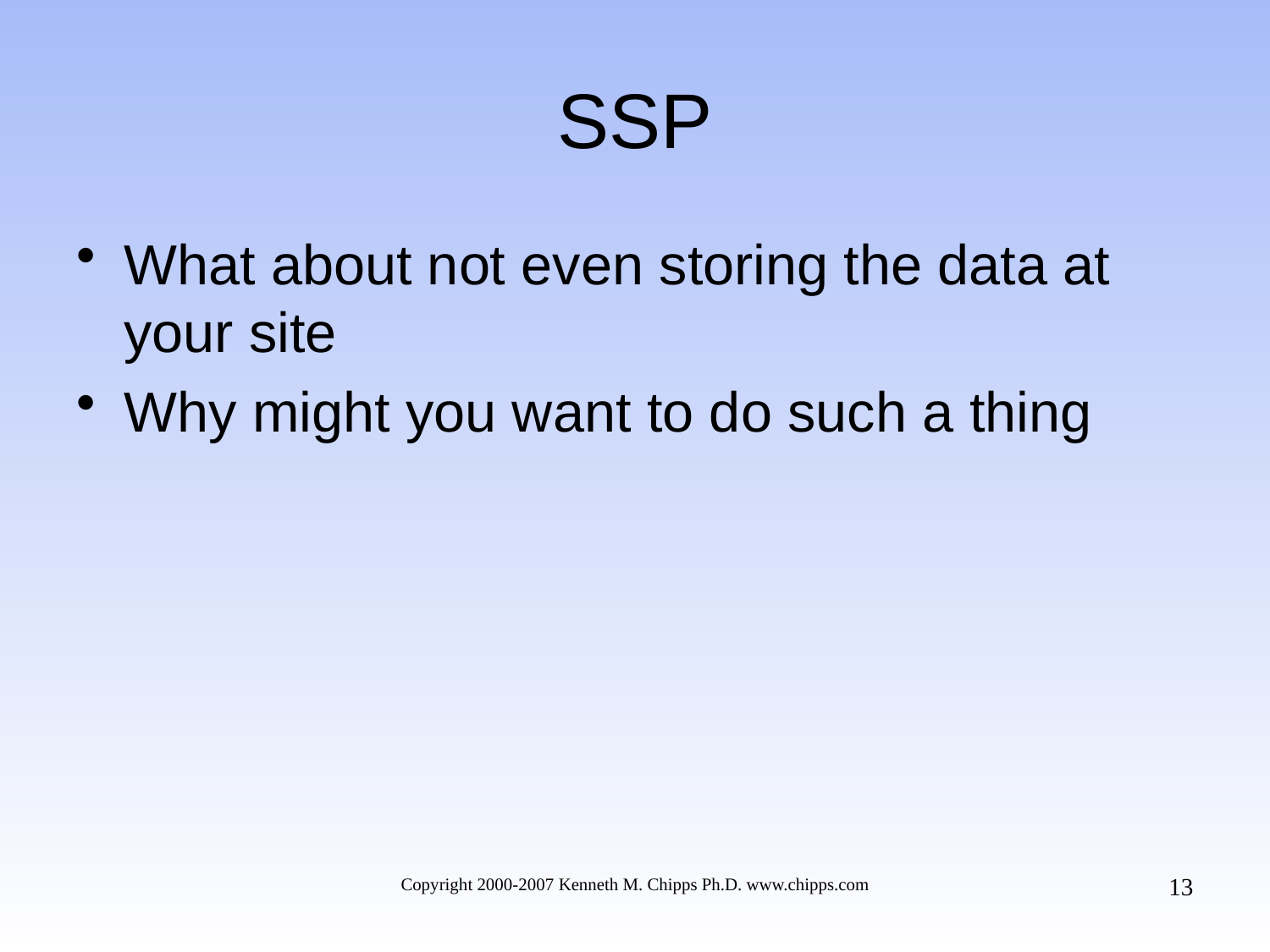

# SSP
What about not even storing the data at your site
Why might you want to do such a thing
13
Copyright 2000-2007 Kenneth M. Chipps Ph.D. www.chipps.com